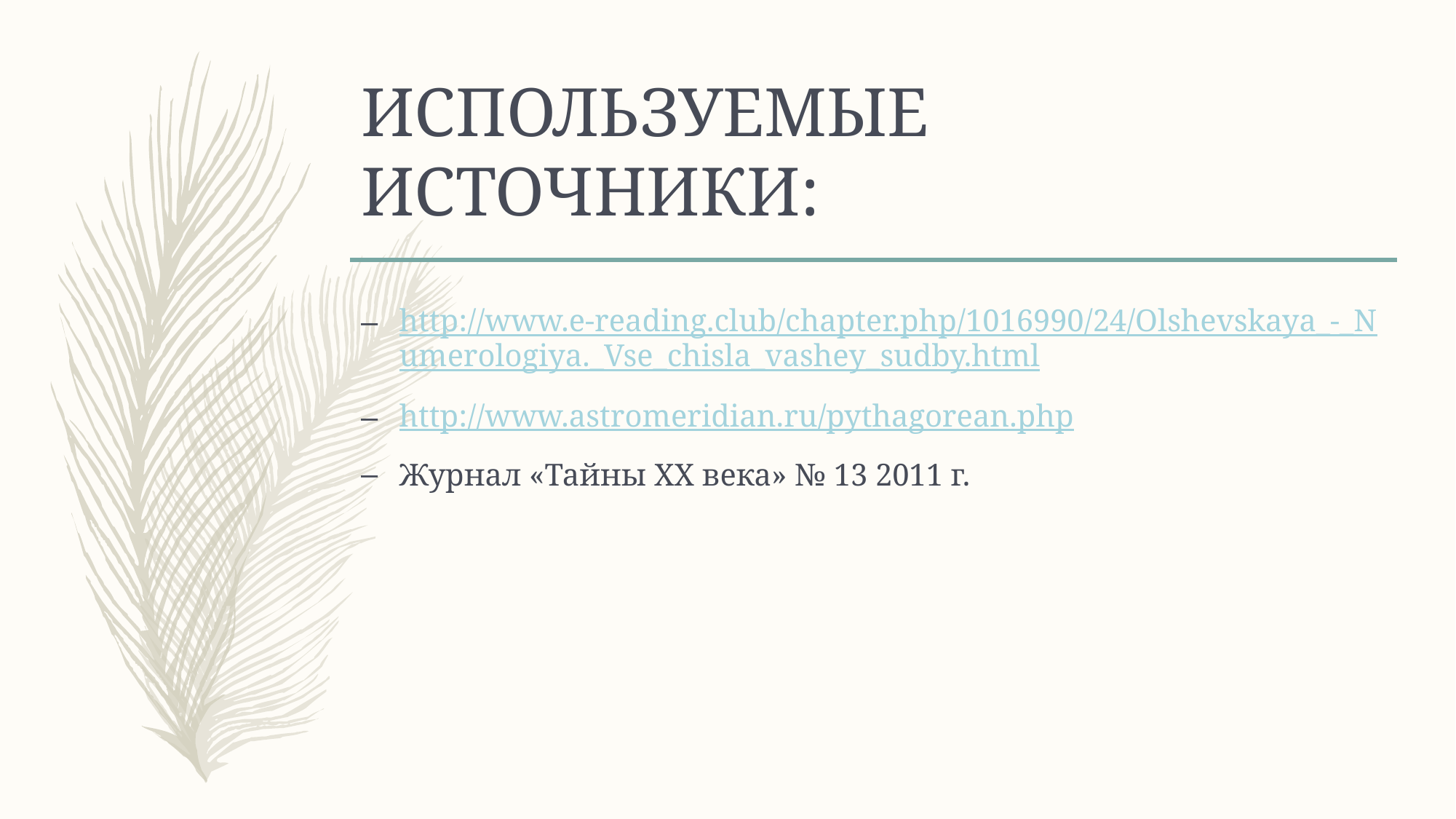

# ИСПОЛЬЗУЕМЫЕ ИСТОЧНИКИ:
http://www.e-reading.club/chapter.php/1016990/24/Olshevskaya_-_Numerologiya._Vse_chisla_vashey_sudby.html
http://www.astromeridian.ru/pythagorean.php
Журнал «Тайны ХХ века» № 13 2011 г.